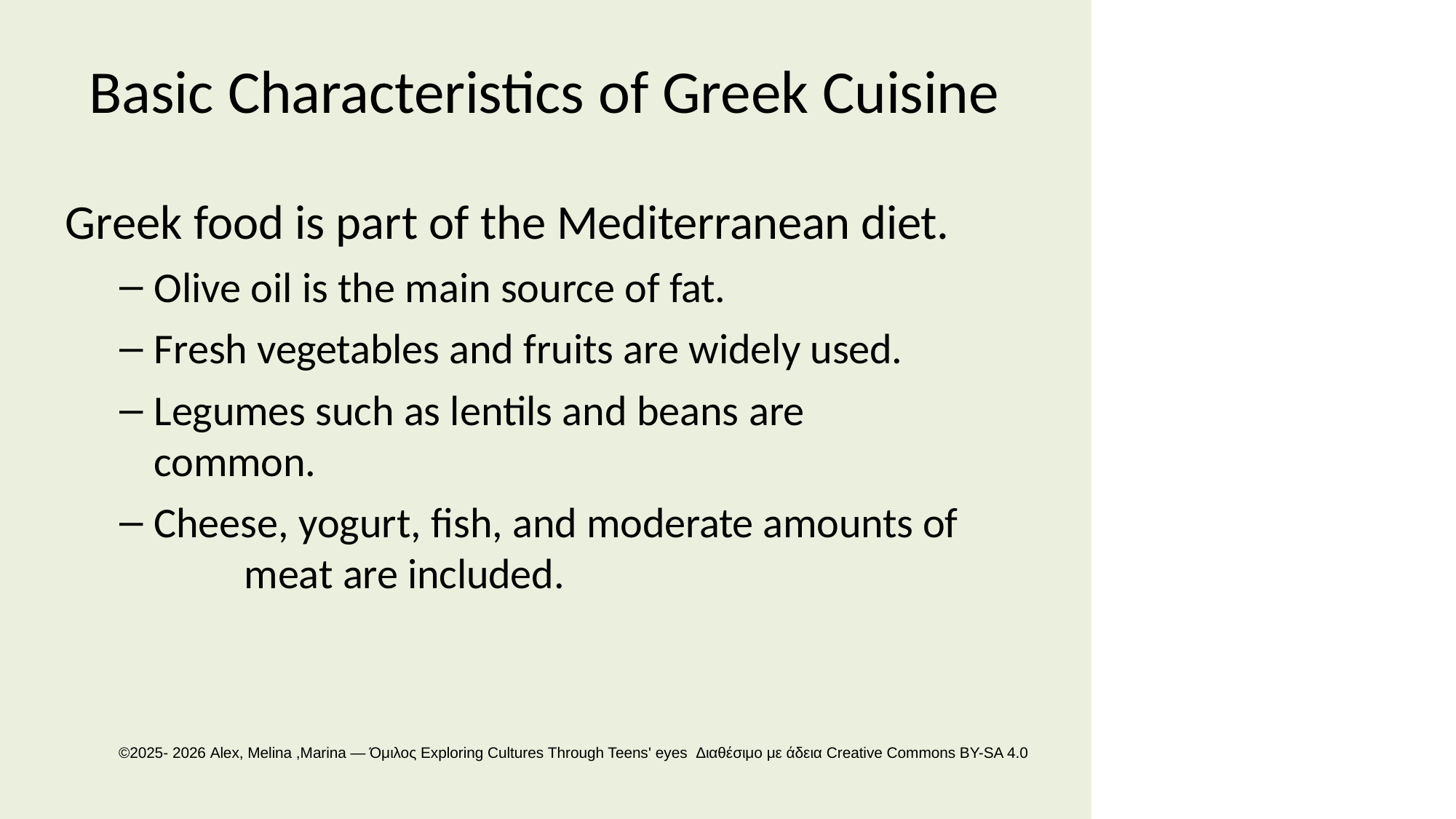

# Basic Characteristics of Greek Cuisine
Greek food is part of the Mediterranean diet.
Olive oil is the main source of fat.
Fresh vegetables and fruits are widely used.
Legumes such as lentils and beans are common.
Cheese, yogurt, fish, and moderate amounts of 	meat are included.
©2025- 2026 Alex, Melina ,Marina — Όμιλος Exploring Cultures Through Teens' eyes  Διαθέσιμο με άδεια Creative Commons BY-SA 4.0